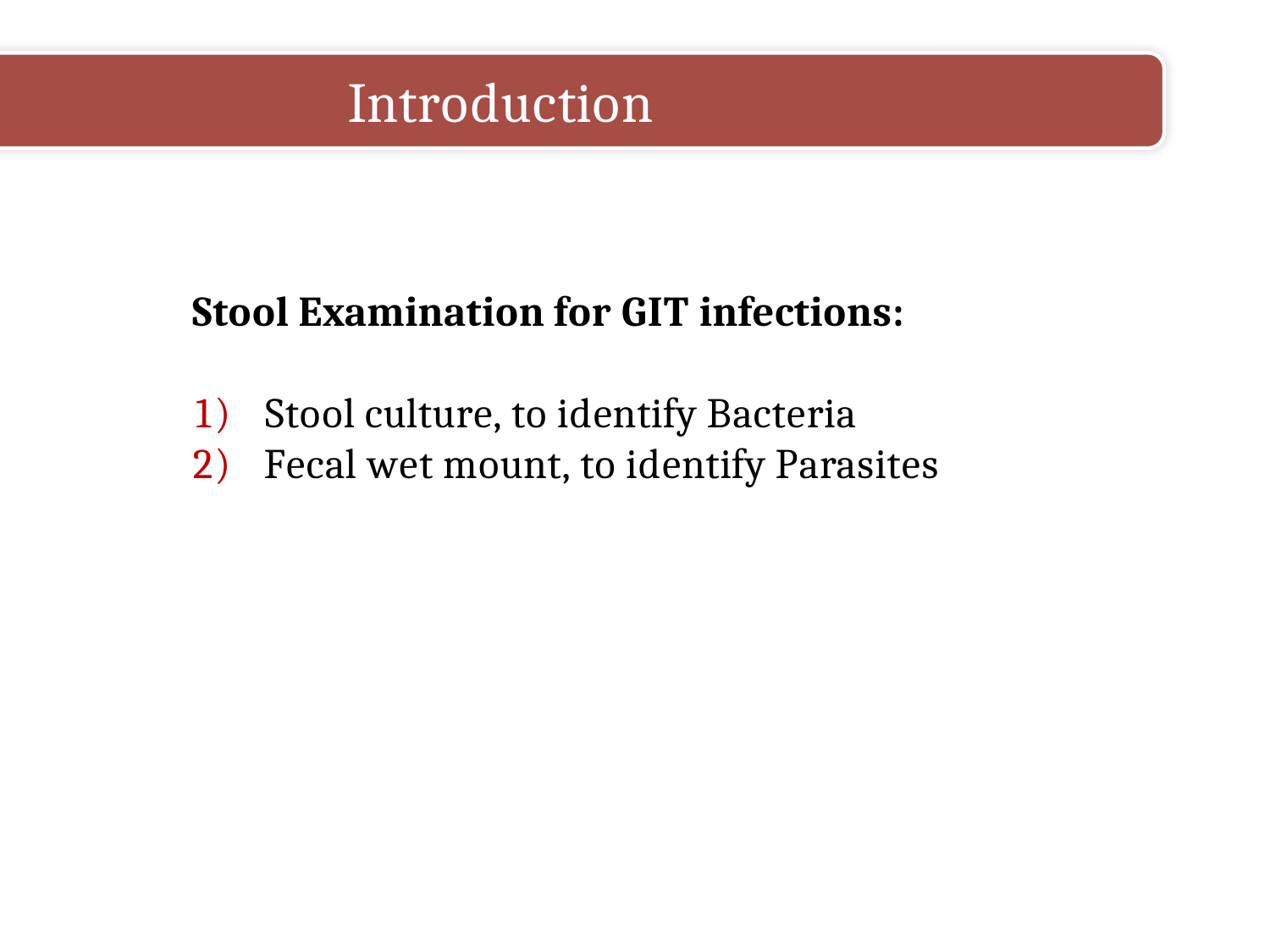

Introduction
Stool Examination for GIT infections:

 Stool culture, to identify Bacteria
 Fecal wet mount, to identify Parasites